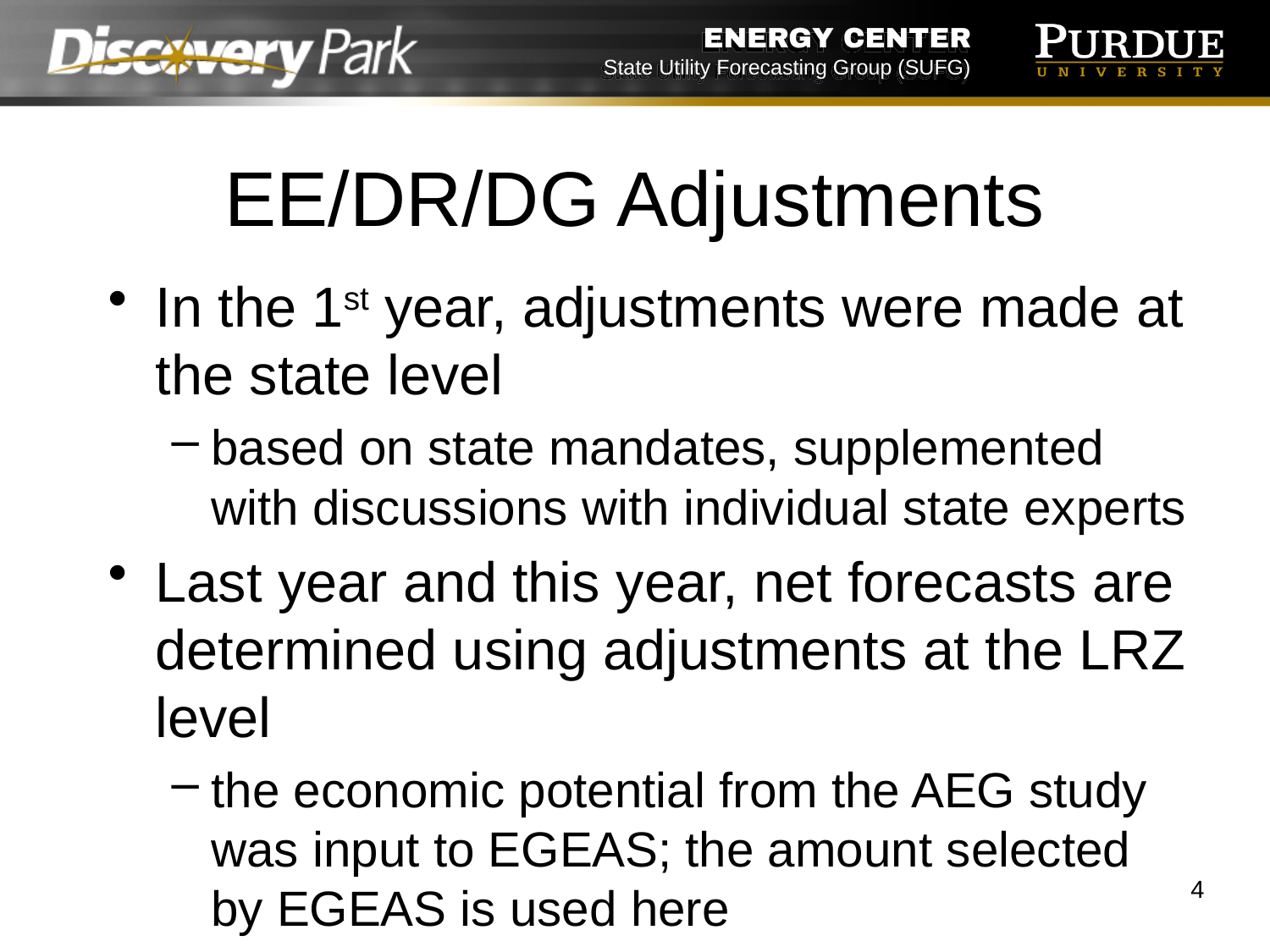

# EE/DR/DG Adjustments
In the 1st year, adjustments were made at the state level
based on state mandates, supplemented with discussions with individual state experts
Last year and this year, net forecasts are determined using adjustments at the LRZ level
the economic potential from the AEG study was input to EGEAS; the amount selected by EGEAS is used here
4